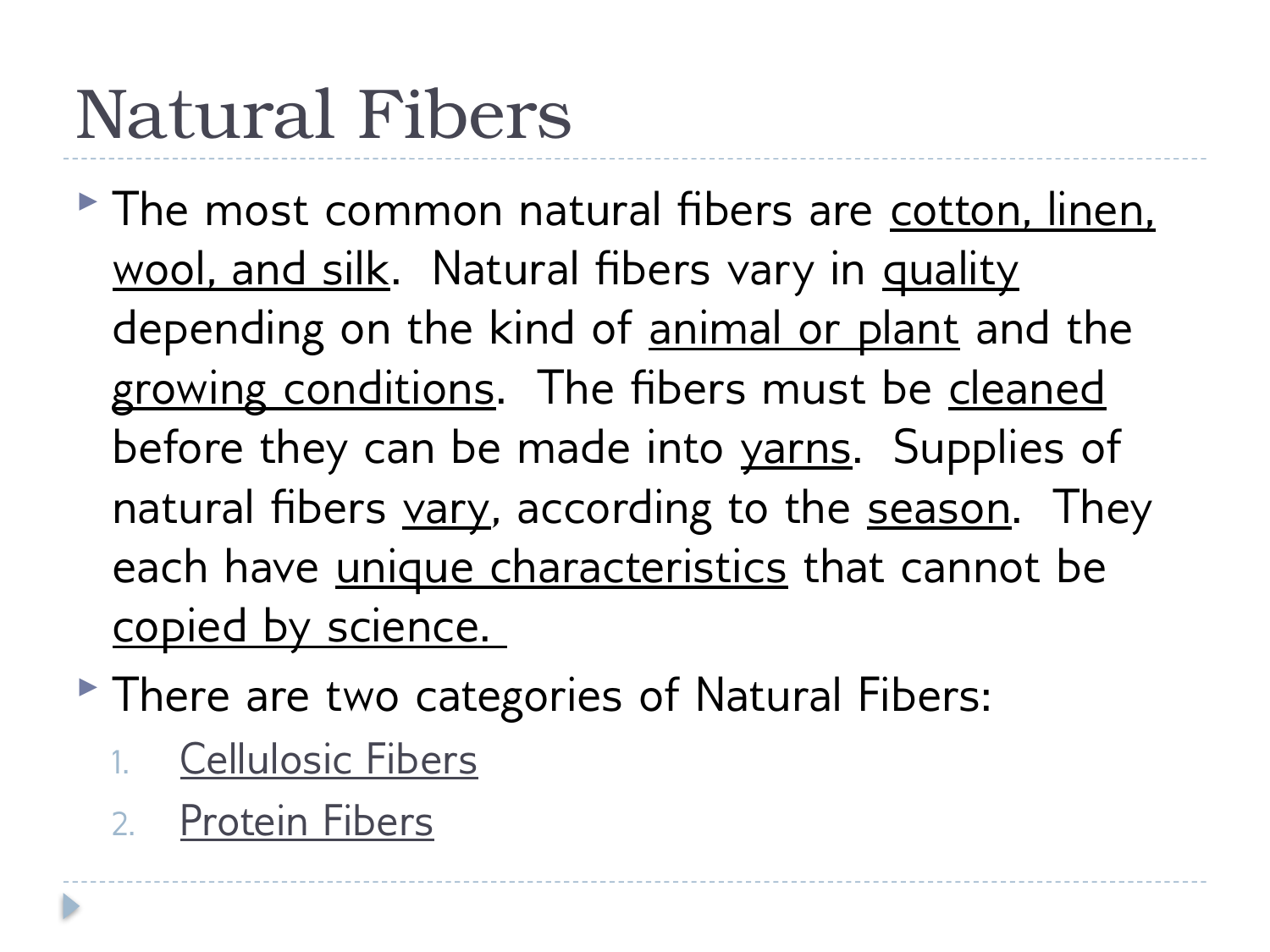

# Natural Fibers
The most common natural fibers are cotton, linen, wool, and silk.  Natural fibers vary in quality depending on the kind of animal or plant and the growing conditions.  The fibers must be cleaned before they can be made into yarns.  Supplies of natural fibers vary, according to the season.  They each have unique characteristics that cannot be copied by science.
There are two categories of Natural Fibers:
Cellulosic Fibers
Protein Fibers